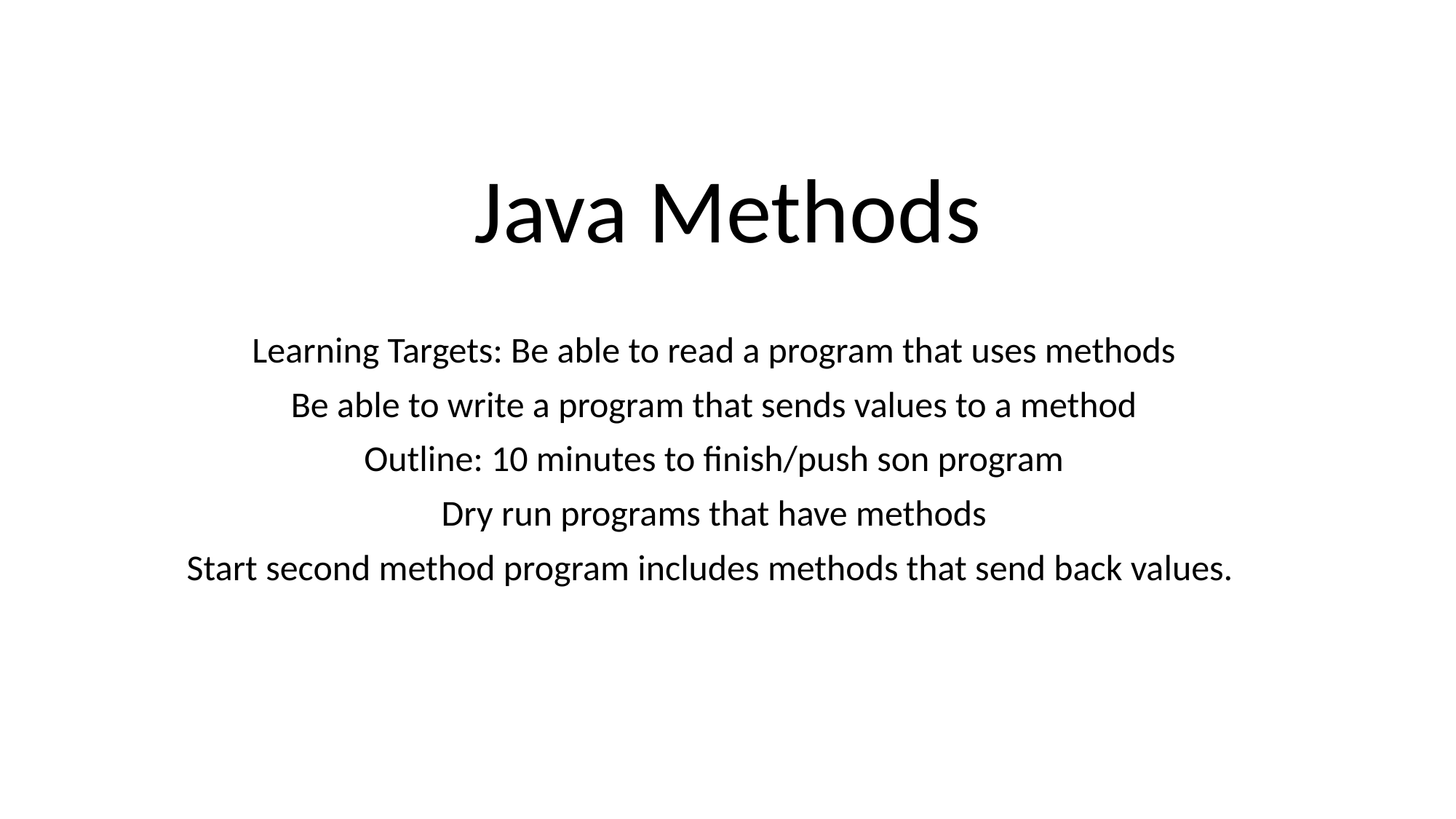

# Java Methods
Learning Targets: Be able to read a program that uses methods
Be able to write a program that sends values to a method
Outline: 10 minutes to finish/push son program
Dry run programs that have methods
Start second method program includes methods that send back values.